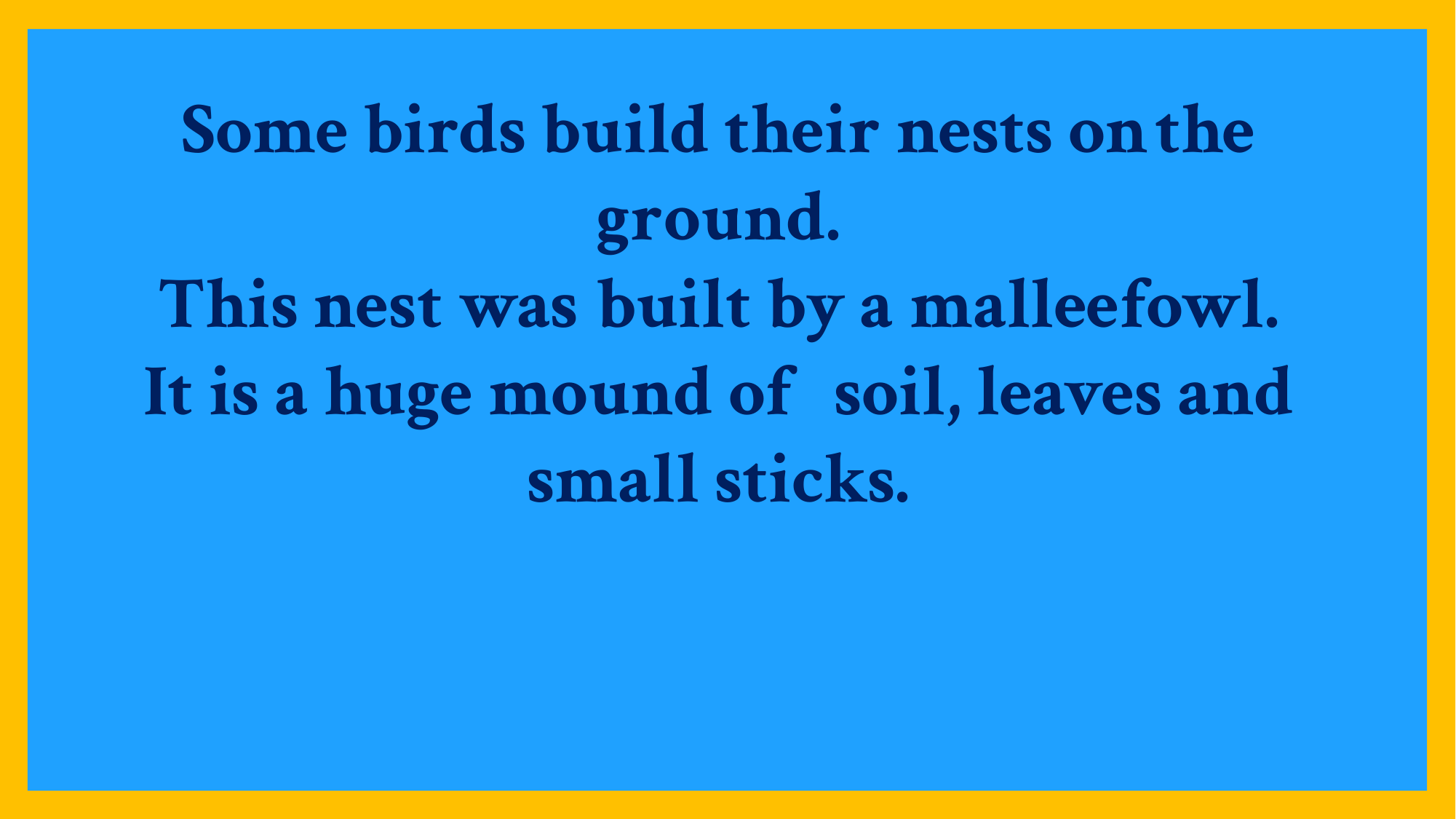

Some birds build their nests on	the
ground.
This nest was	built by a malleefowl.
It is a huge mound of	soil, leaves and
small sticks.